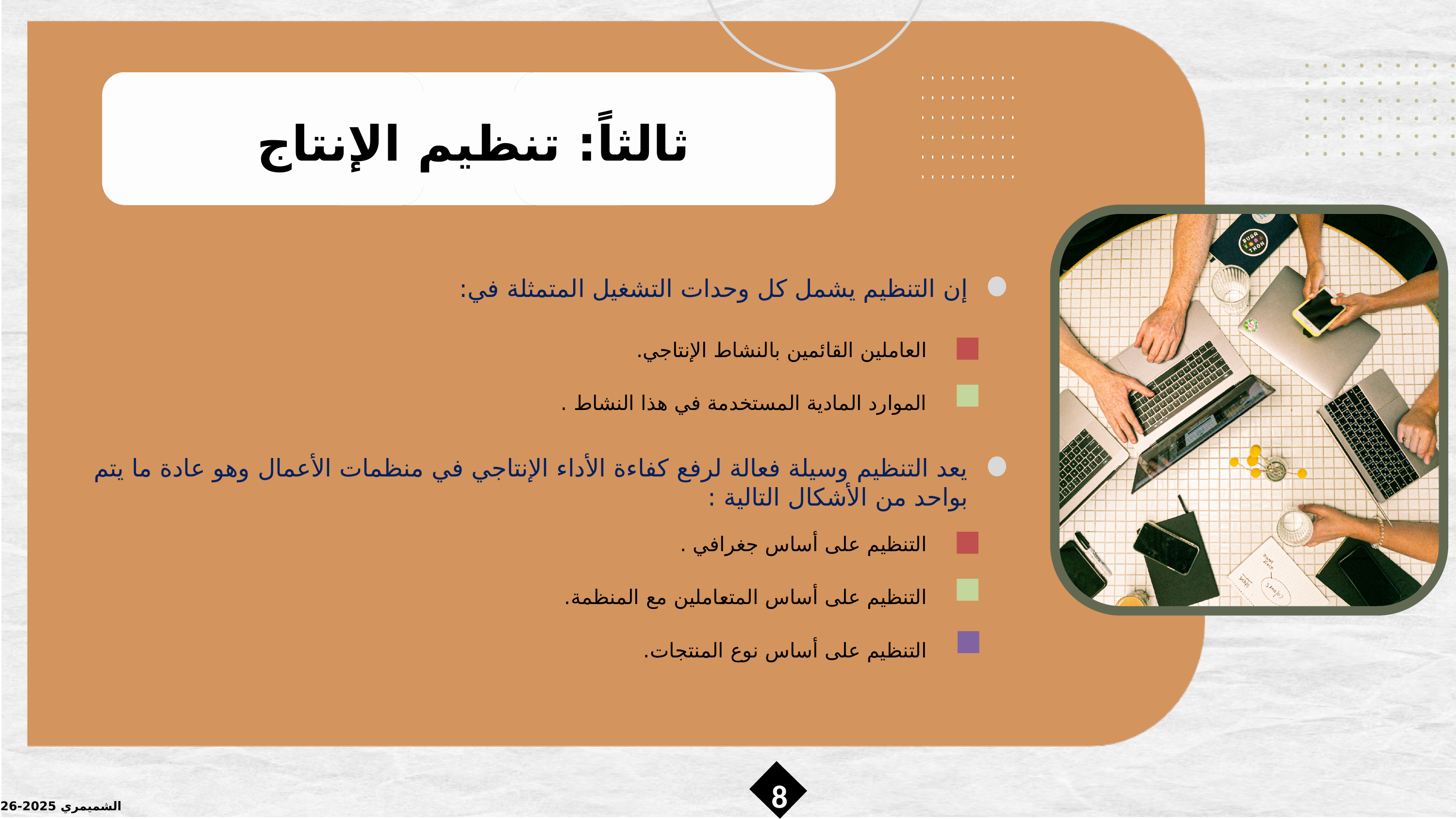

ثالثاً: تنظيم الإنتاج

إن التنظيم يشمل كل وحدات التشغيل المتمثلة في:

العاملين القائمين بالنشاط الإنتاجي.

الموارد المادية المستخدمة في هذا النشاط .

يعد التنظيم وسيلة فعالة لرفع كفاءة الأداء الإنتاجي في منظمات الأعمال وهو عادة ما يتم بواحد من الأشكال التالية :

التنظيم على أساس جغرافي .

التنظيم على أساس المتعاملين مع المنظمة.

التنظيم على أساس نوع المنتجات.

8
الشميمري 2025-2026